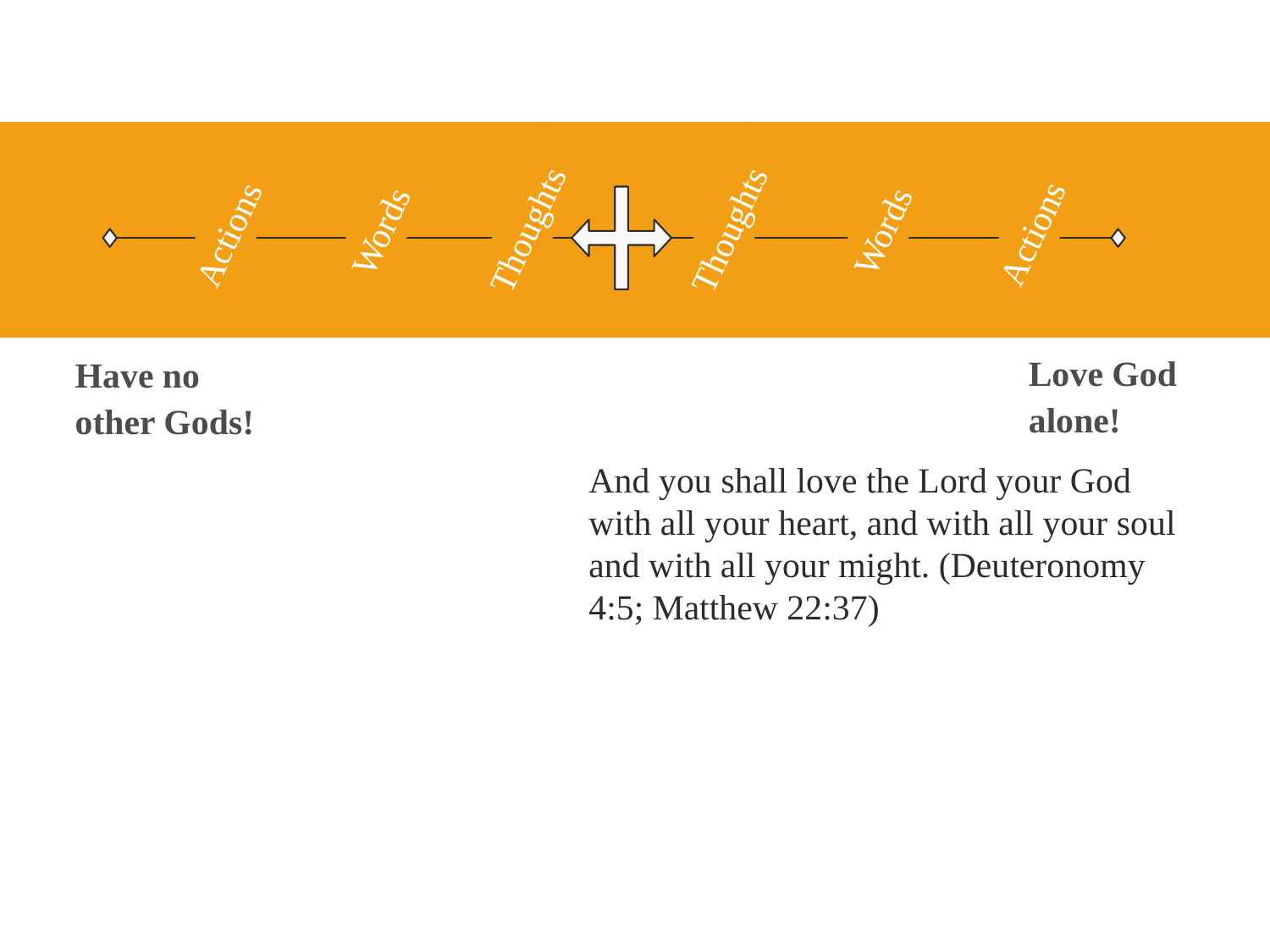

Thoughts
Thoughts
Words
Words
Actions
Actions

Love God alone!

Have no
other Gods!

And you shall love the Lord your God with all your heart, and with all your soul and with all your might. (Deuteronomy 4:5; Matthew 22:37)